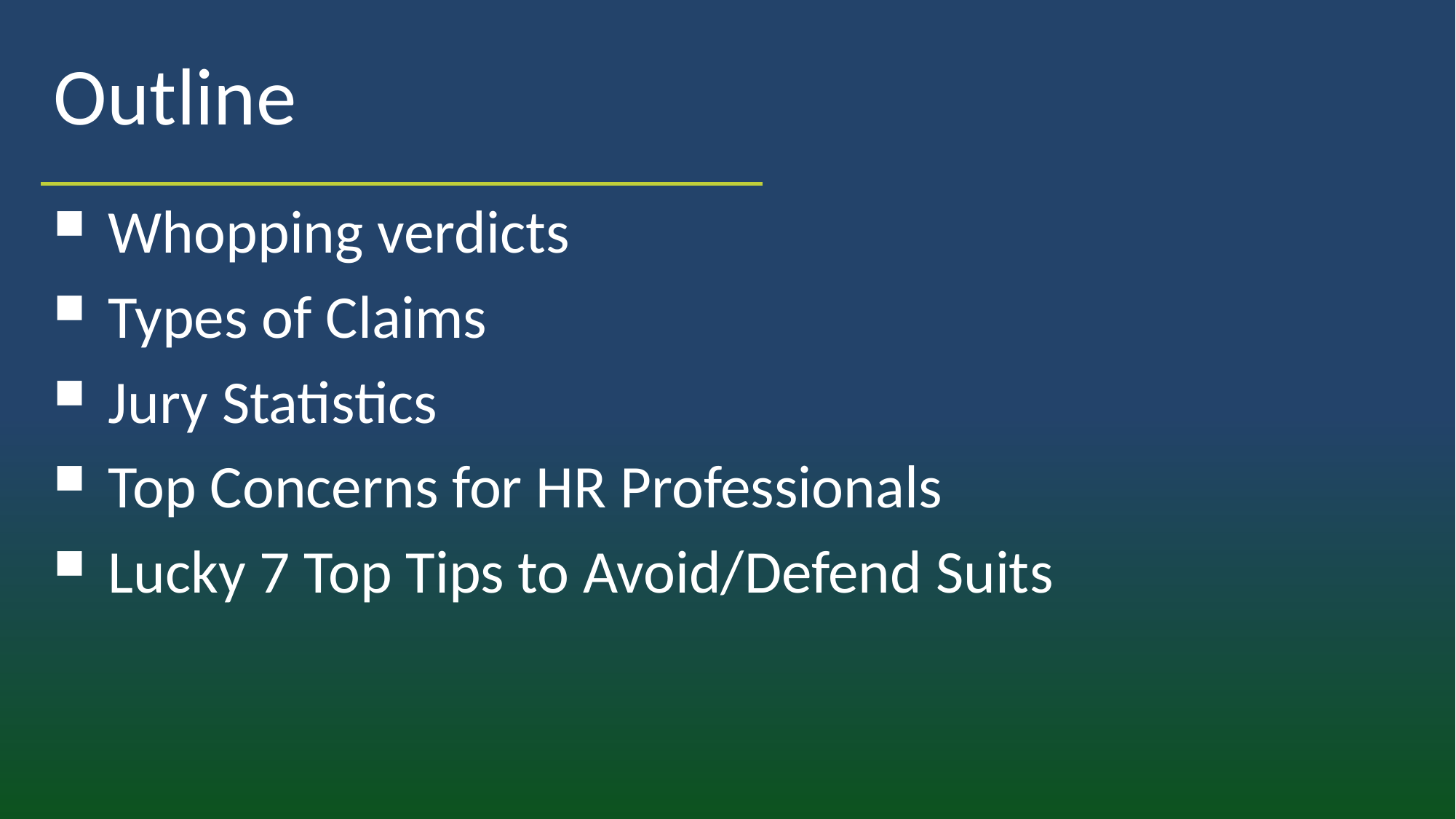

# Outline
Whopping verdicts
Types of Claims
Jury Statistics
Top Concerns for HR Professionals
Lucky 7 Top Tips to Avoid/Defend Suits